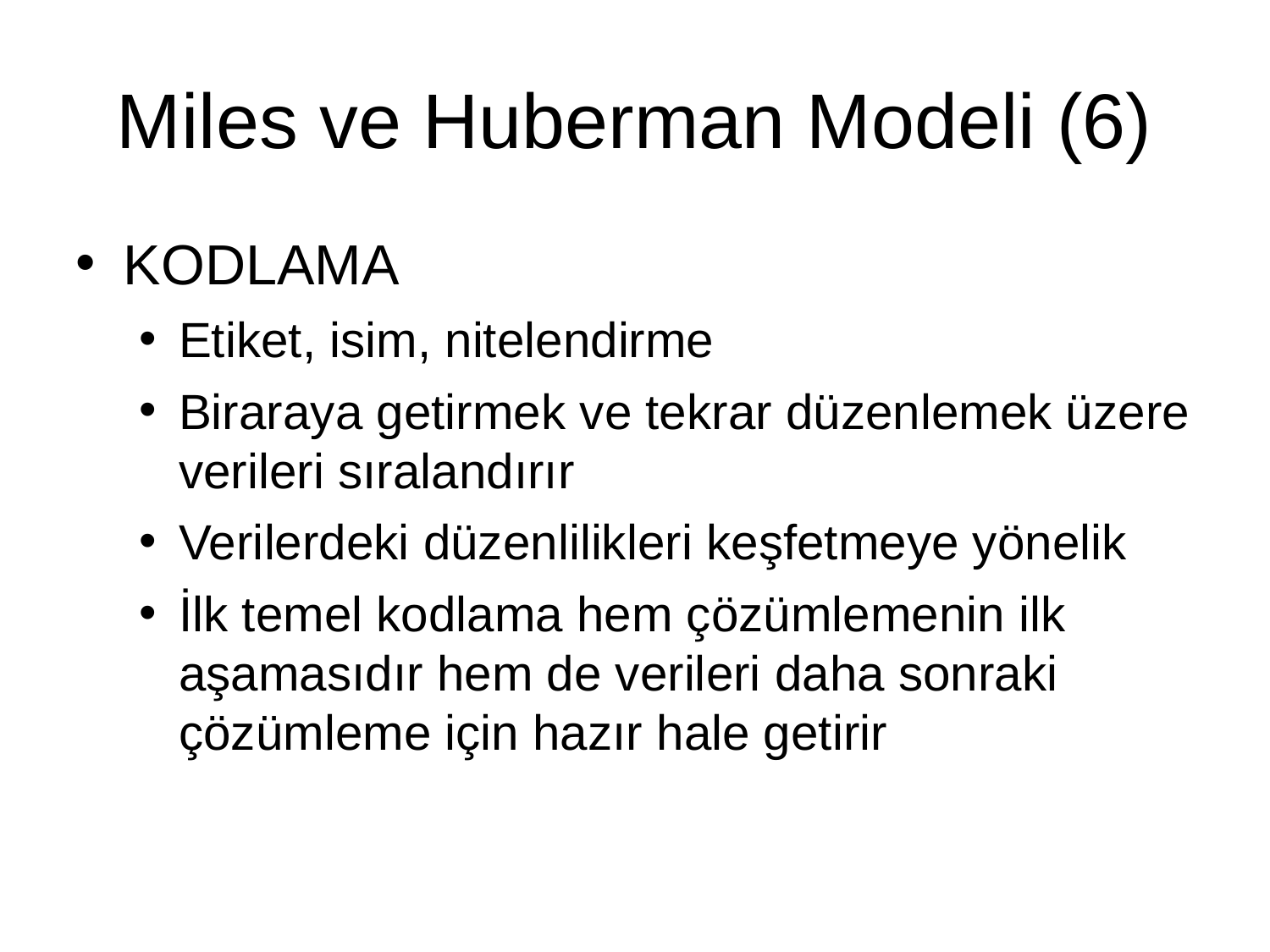

Miles ve Huberman Modeli (6)
KODLAMA
Etiket, isim, nitelendirme
Biraraya getirmek ve tekrar düzenlemek üzere verileri sıralandırır
Verilerdeki düzenlilikleri keşfetmeye yönelik
İlk temel kodlama hem çözümlemenin ilk aşamasıdır hem de verileri daha sonraki çözümleme için hazır hale getirir